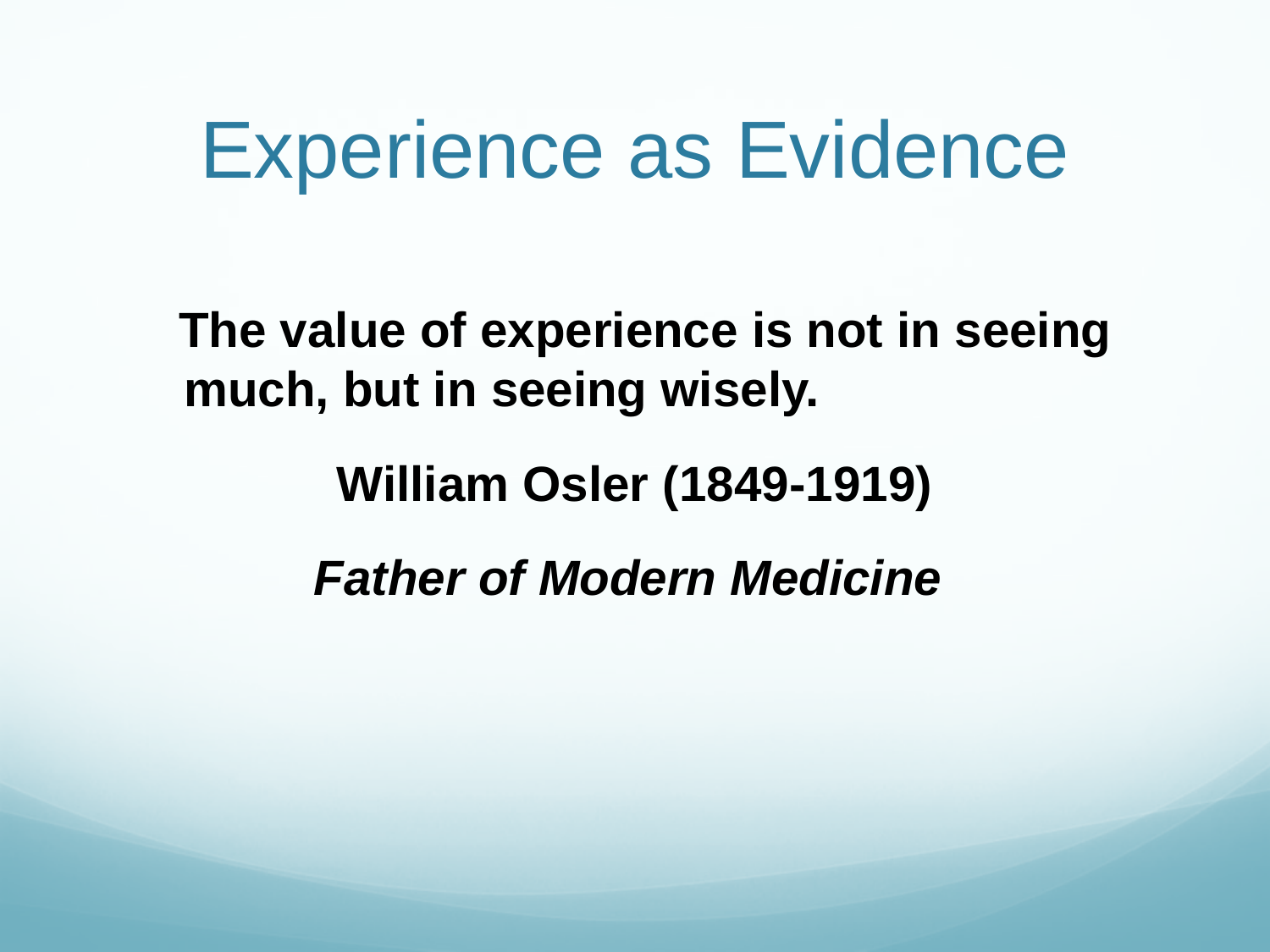

# Experience as Evidence

   The value of experience is not in seeing much, but in seeing wisely.
William Osler (1849-1919)
Father of Modern Medicine